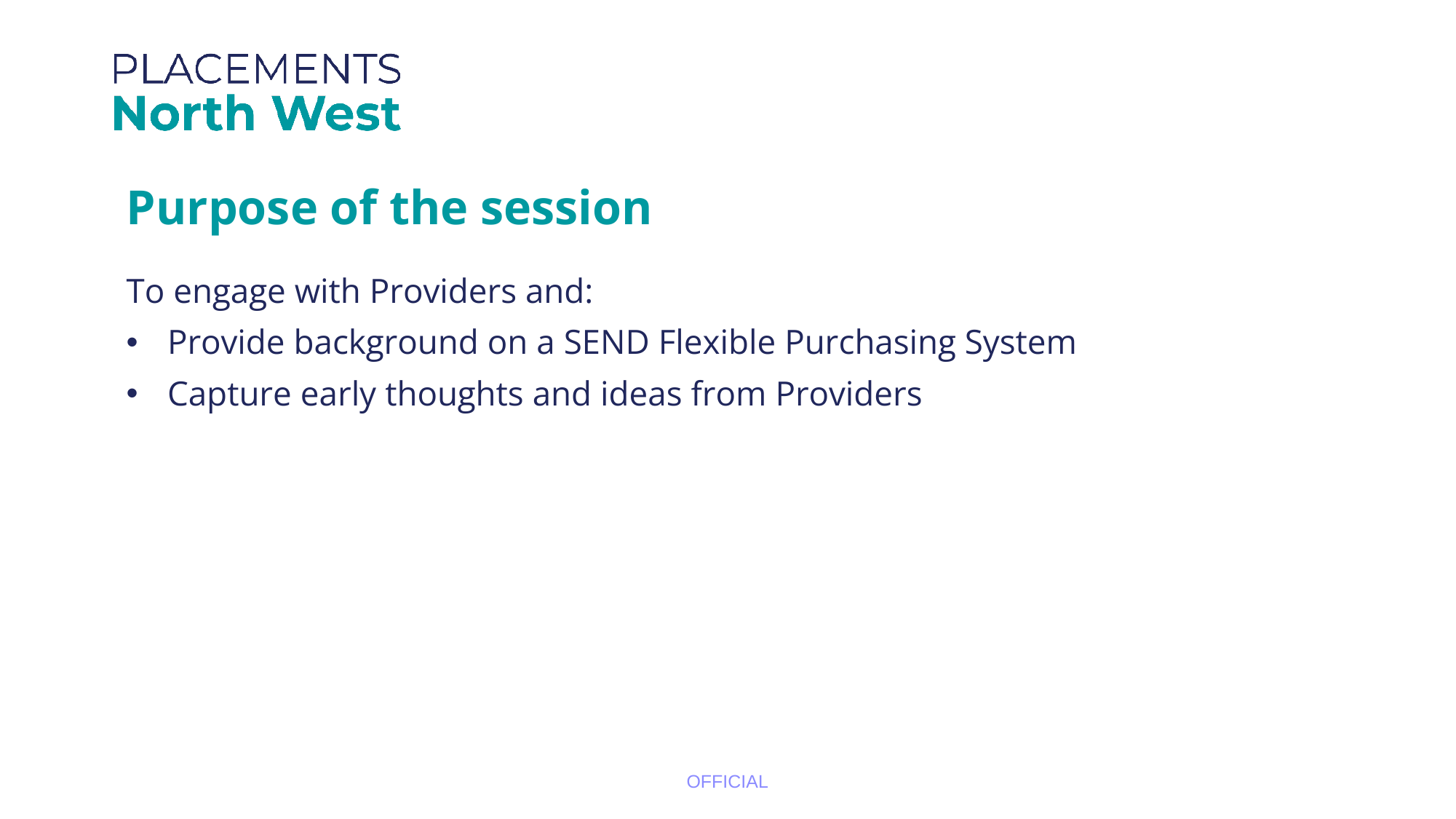

Purpose of the session
To engage with Providers and:
Provide background on a SEND Flexible Purchasing System
Capture early thoughts and ideas from Providers

OFFICIAL